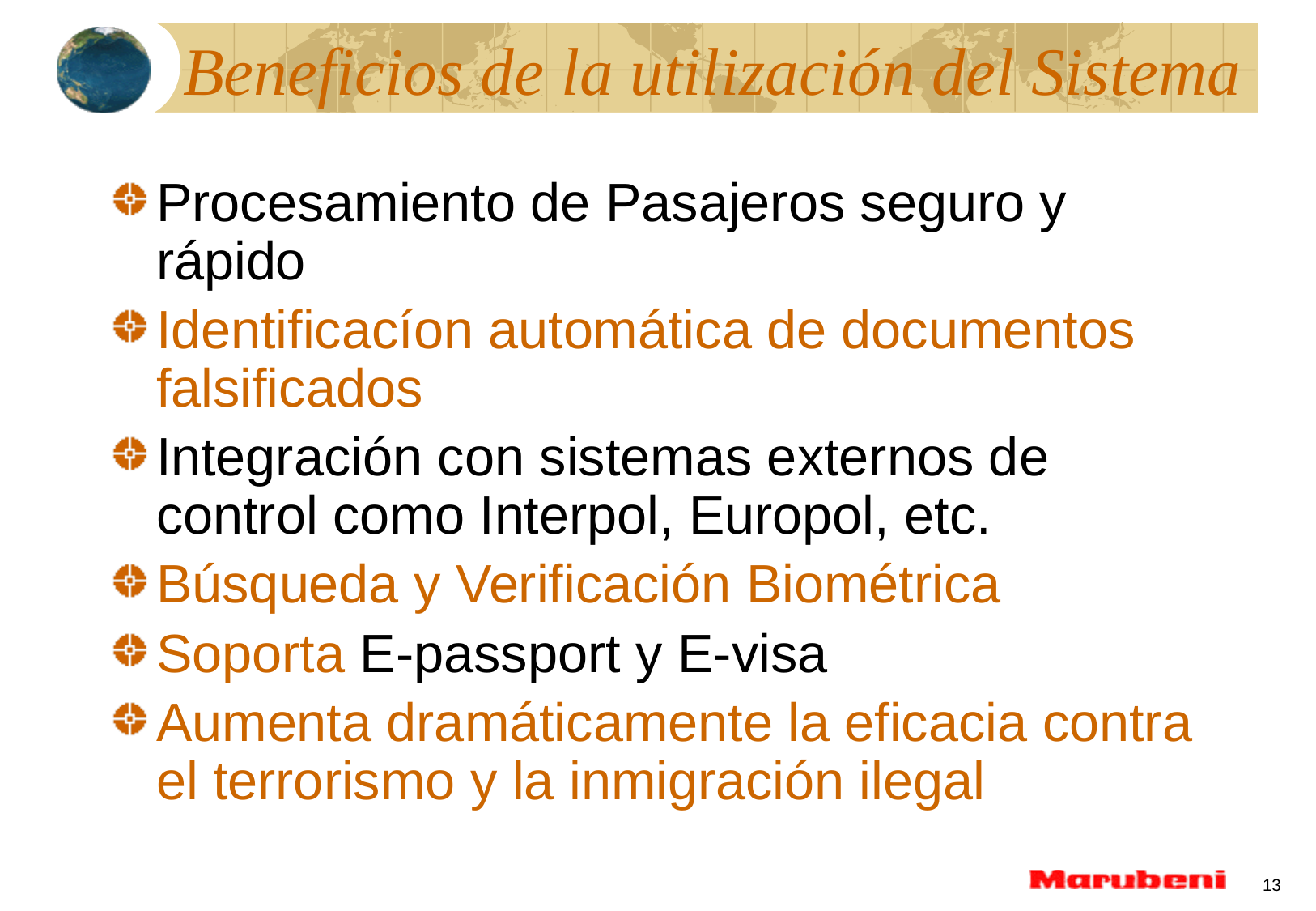

# Beneficios de la utilización del Sistema
Procesamiento de Pasajeros seguro y rápido
Identificacíon automática de documentos falsificados
Integración con sistemas externos de control como Interpol, Europol, etc.
Búsqueda y Verificación Biométrica
Soporta E-passport y E-visa
Aumenta dramáticamente la eficacia contra el terrorismo y la inmigración ilegal
13